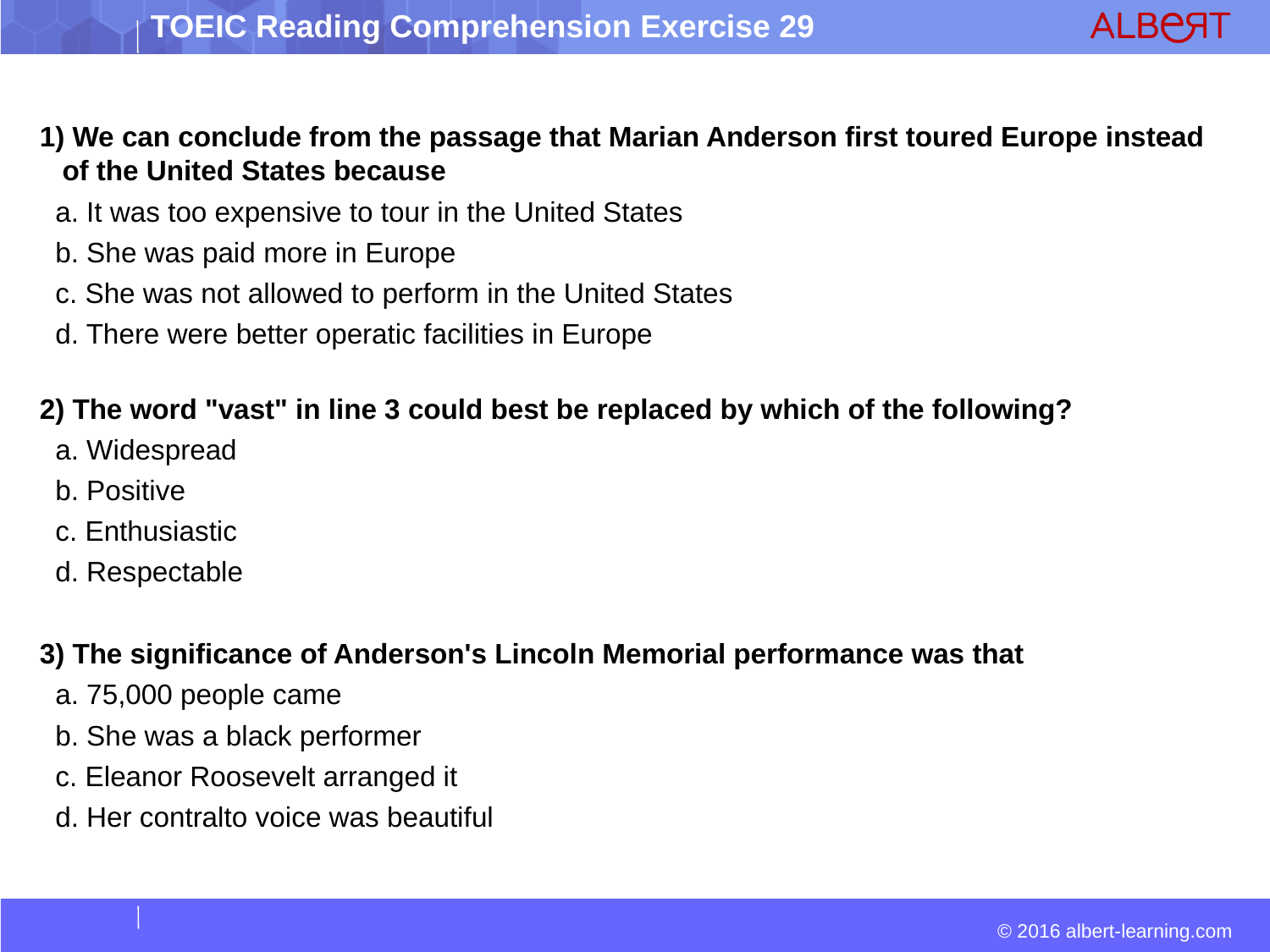

1) We can conclude from the passage that Marian Anderson first toured Europe instead of the United States because
  a. It was too expensive to tour in the United States
  b. She was paid more in Europe
  c. She was not allowed to perform in the United States
  d. There were better operatic facilities in Europe
2) The word "vast" in line 3 could best be replaced by which of the following?
  a. Widespread
  b. Positive
  c. Enthusiastic
  d. Respectable

3) The significance of Anderson's Lincoln Memorial performance was that
  a. 75,000 people came
  b. She was a black performer
  c. Eleanor Roosevelt arranged it
  d. Her contralto voice was beautiful